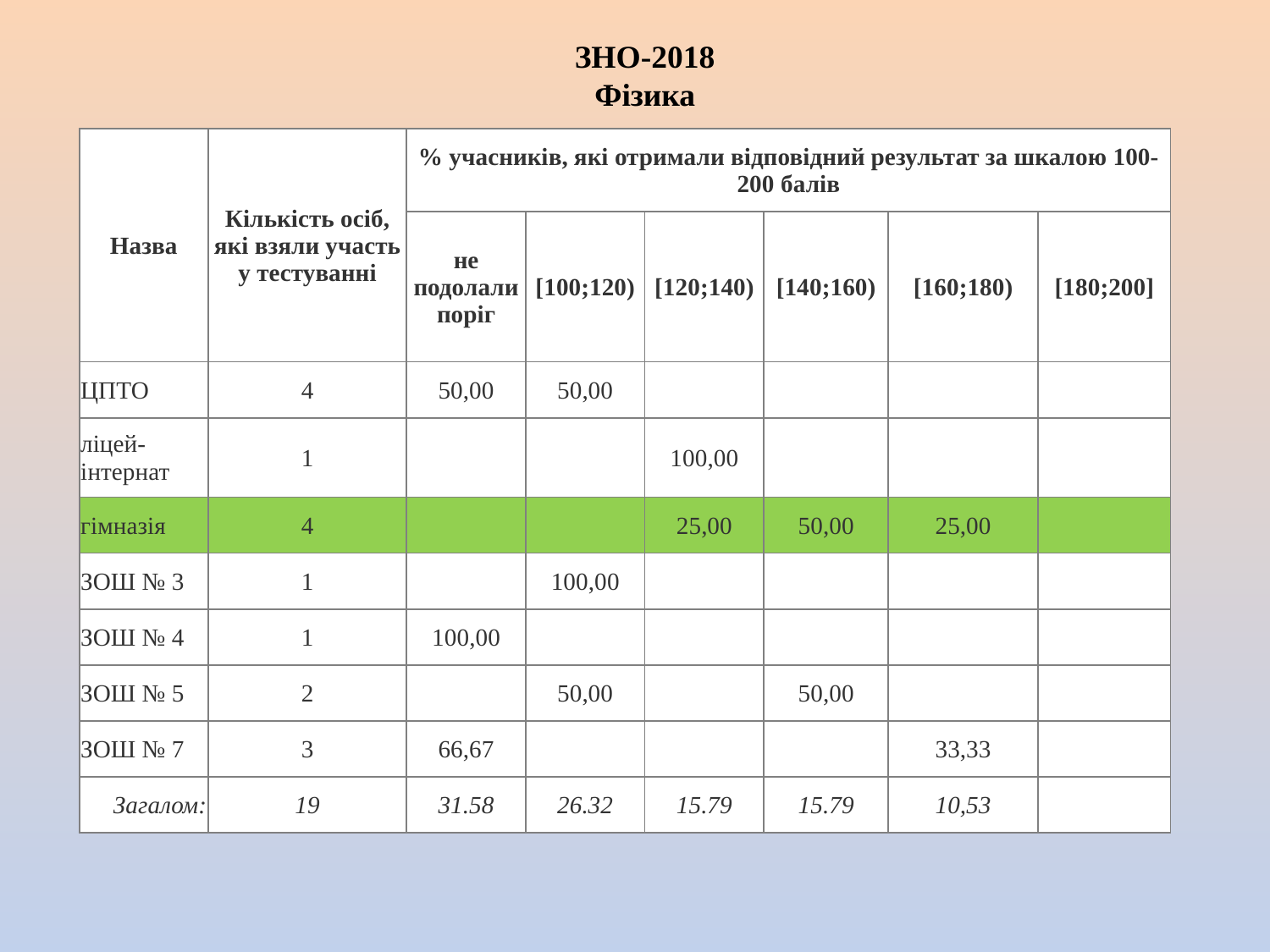

ЗНО-2018
Фізика

| Назва | Кількість осіб, які взяли участь у тестуванні | % учасників, які отримали відповідний результат за шкалою 100-200 балів |  |  |  |  |  |
| --- | --- | --- | --- | --- | --- | --- | --- |
|  |  | не подолали поріг | [100;120) | [120;140) | [140;160) | [160;180) | [180;200] |
| ЦПТО | 4 | 50,00 | 50,00 |  |  |  |  |
| ліцей-інтернат | 1 |  |  | 100,00 |  |  |  |
| гімназія | 4 |  |  | 25,00 | 50,00 | 25,00 |  |
| ЗОШ № 3 | 1 |  | 100,00 |  |  |  |  |
| ЗОШ № 4 | 1 | 100,00 |  |  |  |  |  |
| ЗОШ № 5 | 2 |  | 50,00 |  | 50,00 |  |  |
| ЗОШ № 7 | 3 | 66,67 |  |  |  | 33,33 |  |
| Загалом: | 19 | 31.58 | 26.32 | 15.79 | 15.79 | 10,53 |  |